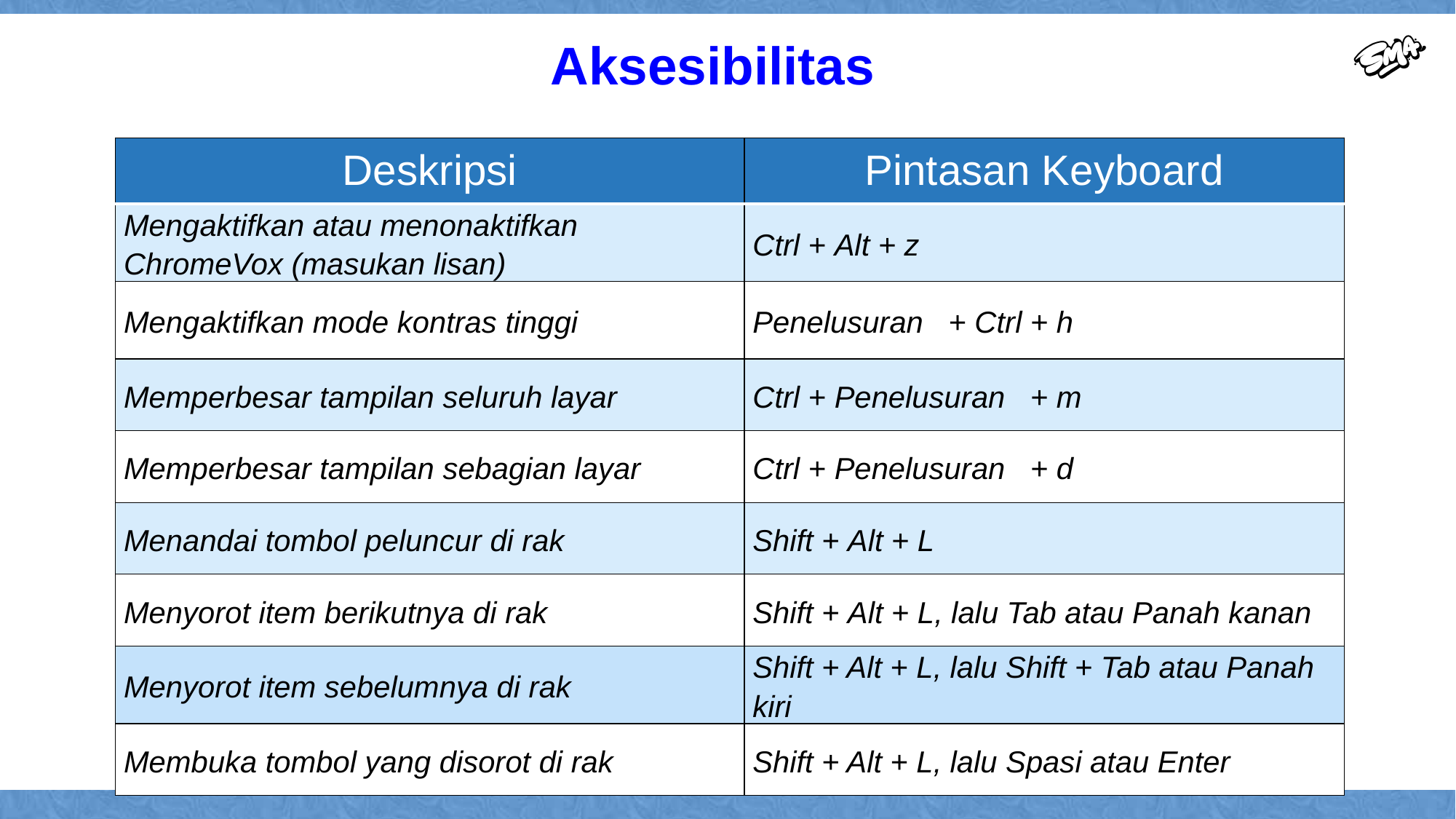

# Aksesibilitas

| Deskripsi | Pintasan Keyboard |
| --- | --- |
| Mengaktifkan atau menonaktifkan ChromeVox (masukan lisan) | Ctrl + Alt + z |
| Mengaktifkan mode kontras tinggi | Penelusuran   + Ctrl + h |
| Memperbesar tampilan seluruh layar | Ctrl + Penelusuran   + m |
| Memperbesar tampilan sebagian layar | Ctrl + Penelusuran   + d |
| Menandai tombol peluncur di rak | Shift + Alt + L |
| Menyorot item berikutnya di rak | Shift + Alt + L, lalu Tab atau Panah kanan |
| Menyorot item sebelumnya di rak | Shift + Alt + L, lalu Shift + Tab atau Panah kiri |
| Membuka tombol yang disorot di rak | Shift + Alt + L, lalu Spasi atau Enter |